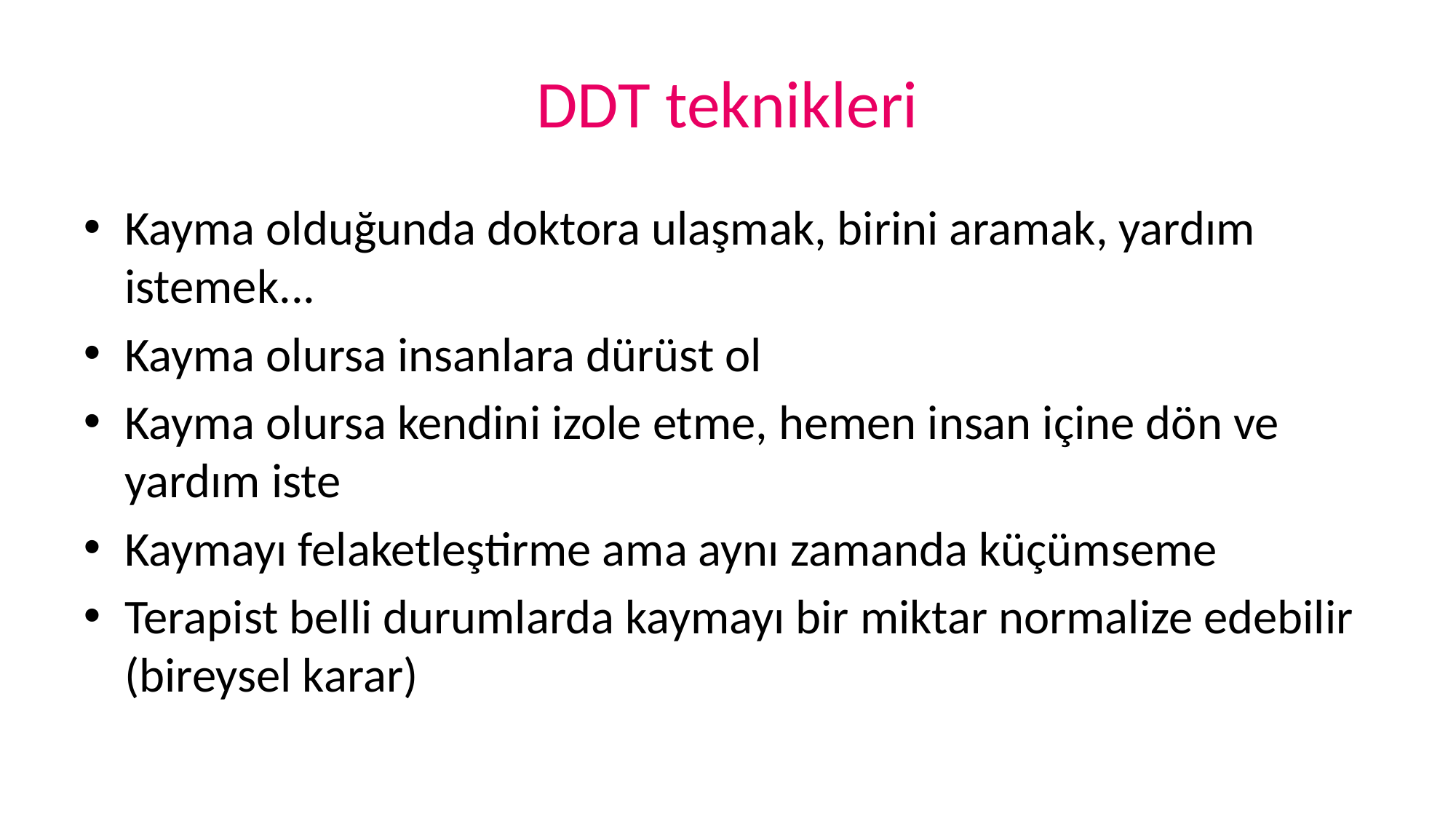

# DDT teknikleri
Kayma olduğunda doktora ulaşmak, birini aramak, yardım istemek...
Kayma olursa insanlara dürüst ol
Kayma olursa kendini izole etme, hemen insan içine dön ve yardım iste
Kaymayı felaketleştirme ama aynı zamanda küçümseme
Terapist belli durumlarda kaymayı bir miktar normalize edebilir (bireysel karar)